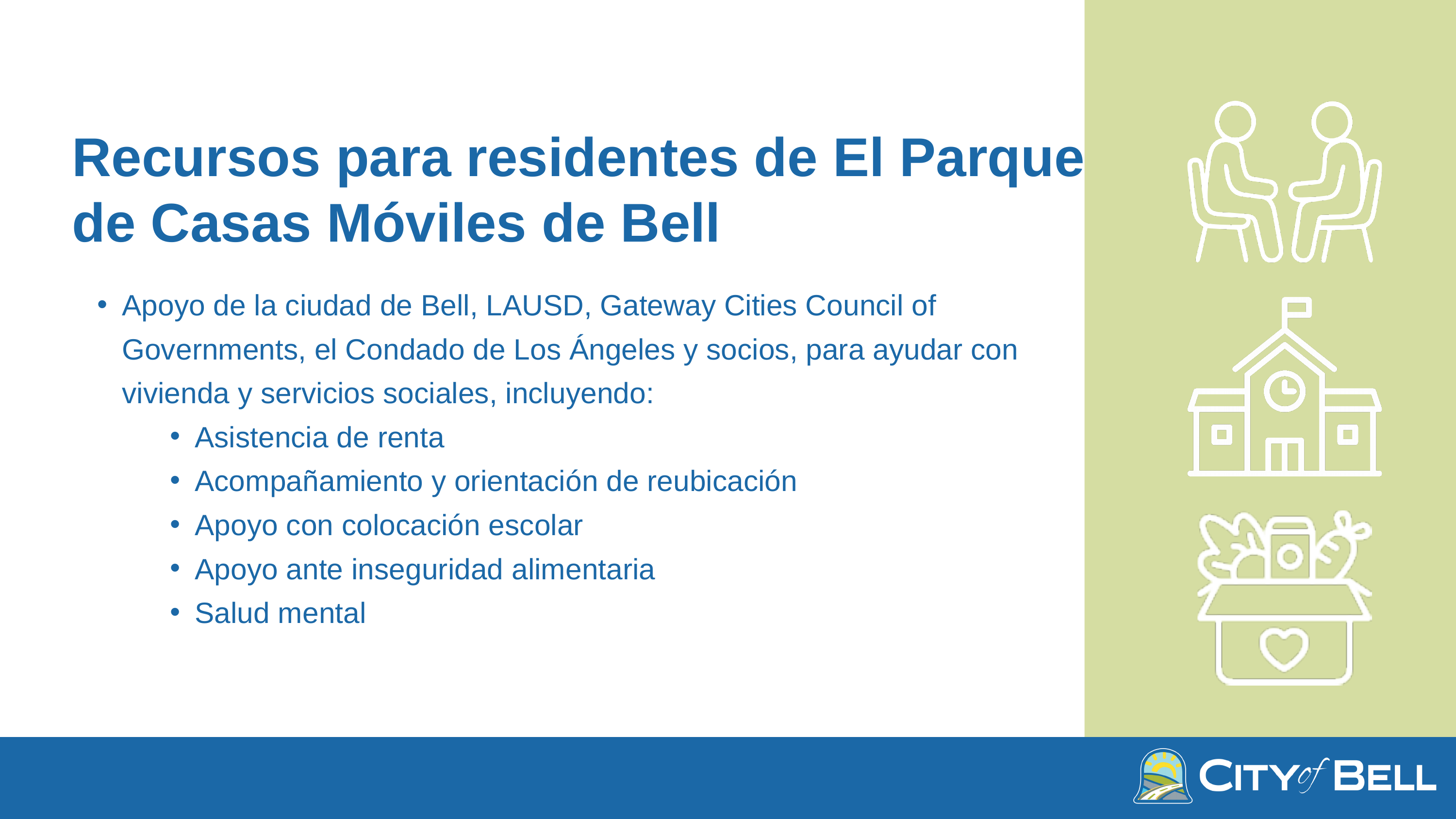

Recursos para residentes de El Parque de Casas Móviles de Bell

Apoyo de la ciudad de Bell, LAUSD, Gateway Cities Council of Governments, el Condado de Los Ángeles y socios, para ayudar con vivienda y servicios sociales, incluyendo:
Asistencia de renta
Acompañamiento y orientación de reubicación
Apoyo con colocación escolar
Apoyo ante inseguridad alimentaria
Salud mental